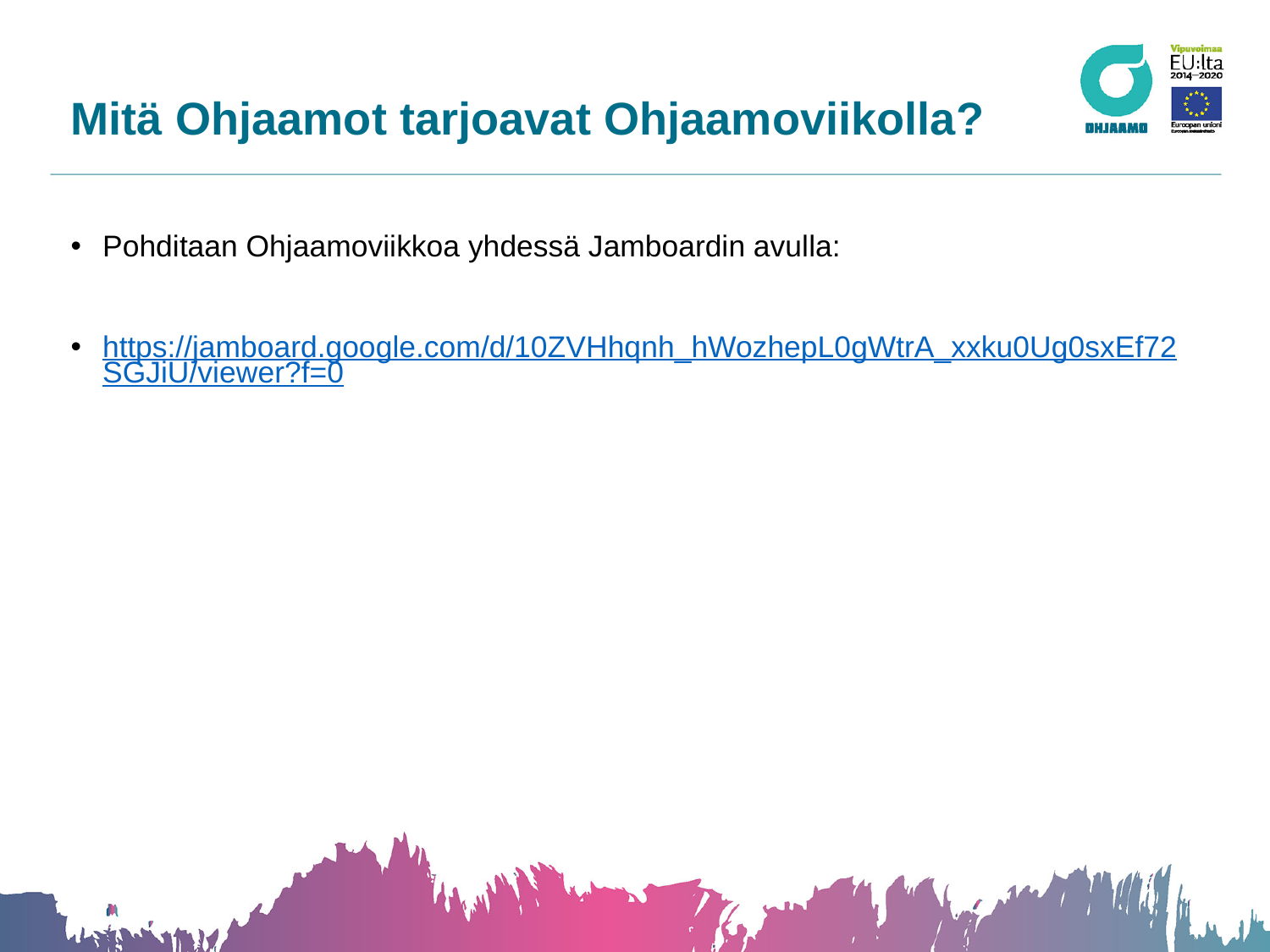

# Mitä Ohjaamot tarjoavat Ohjaamoviikolla?
Pohditaan Ohjaamoviikkoa yhdessä Jamboardin avulla:

https://jamboard.google.com/d/10ZVHhqnh_hWozhepL0gWtrA_xxku0Ug0sxEf72SGJiU/viewer?f=0